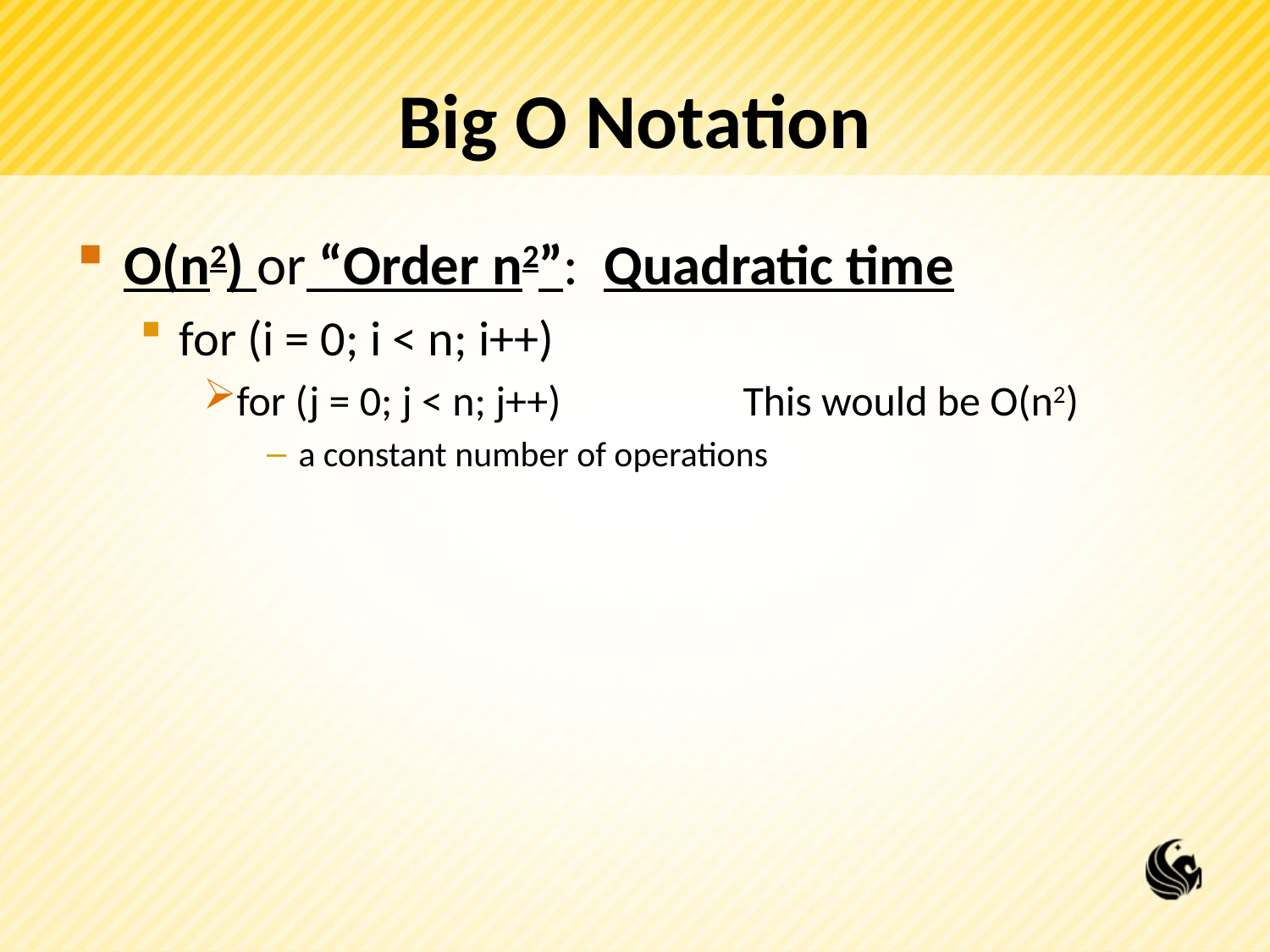

# Big O Notation
O(n2) or “Order n2”:  Quadratic time
for (i = 0; i < n; i++)
for (j = 0; j < n; j++)		This would be O(n2)
a constant number of operations